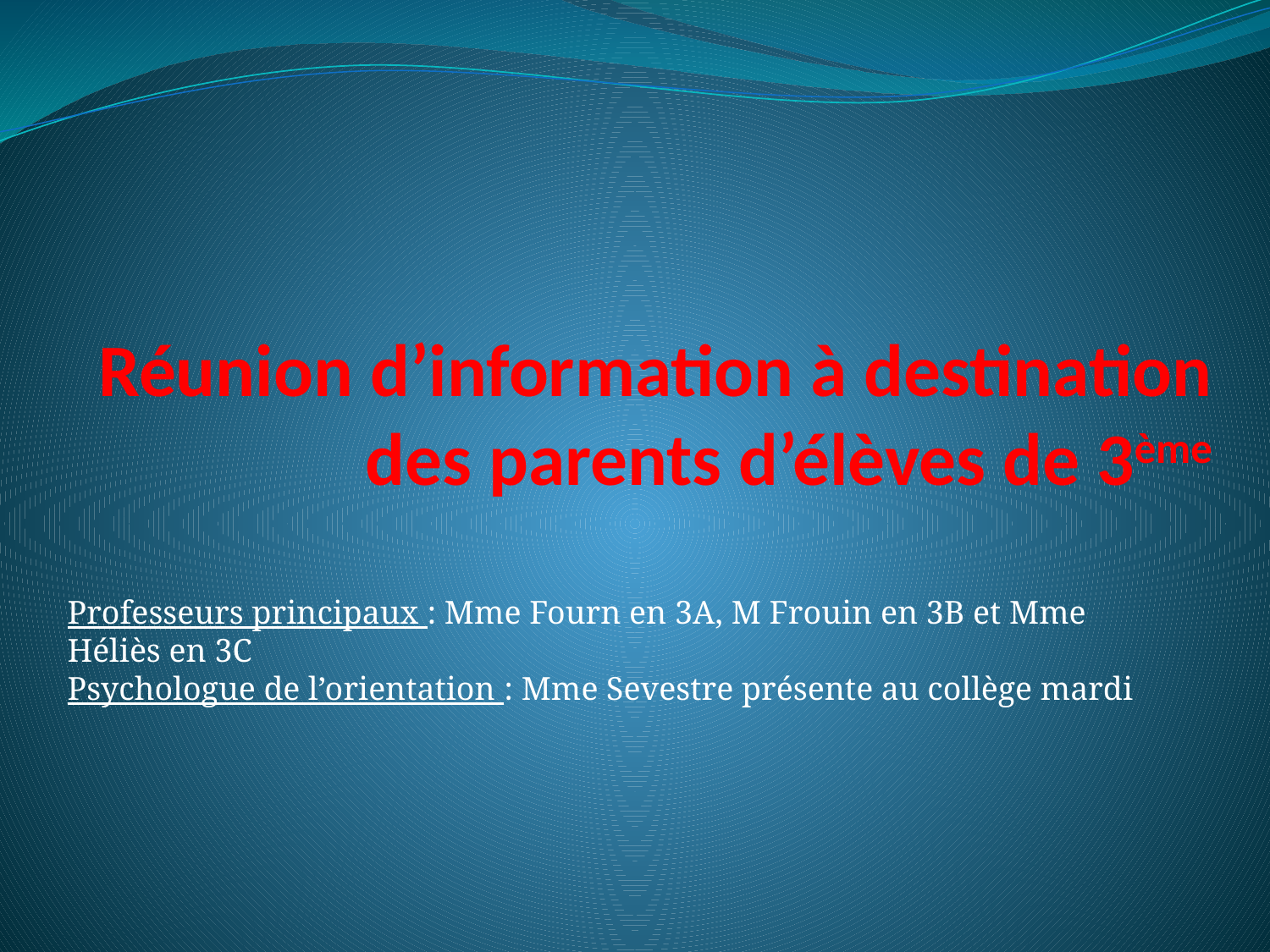

# Réunion d’information à destination des parents d’élèves de 3ème
Professeurs principaux : Mme Fourn en 3A, M Frouin en 3B et Mme Héliès en 3C
Psychologue de l’orientation : Mme Sevestre présente au collège mardi